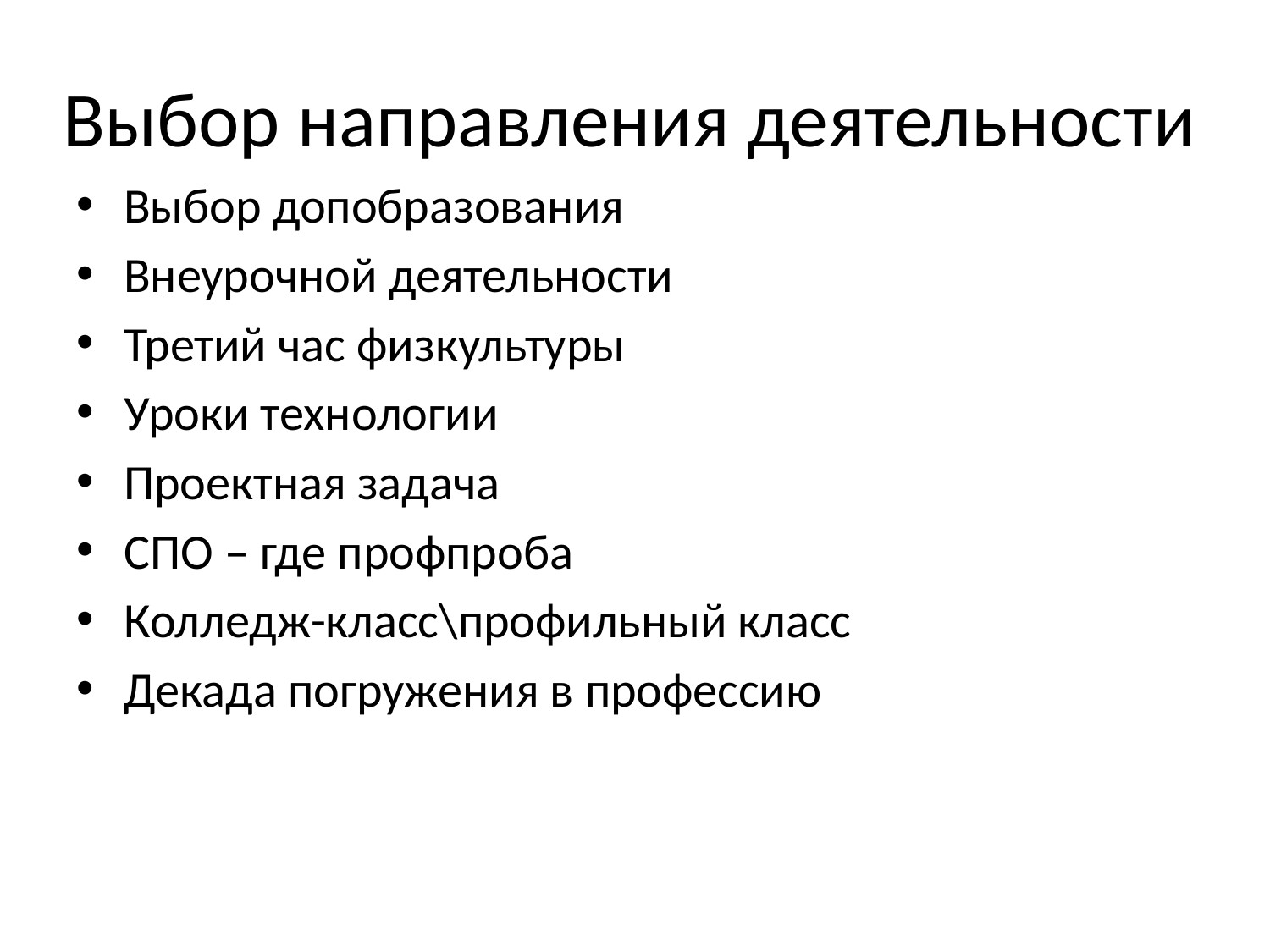

Выбор направления деятельности
Выбор допобразования
Внеурочной деятельности
Третий час физкультуры
Уроки технологии
Проектная задача
СПО – где профпроба
Колледж-класс\профильный класс
Декада погружения в профессию